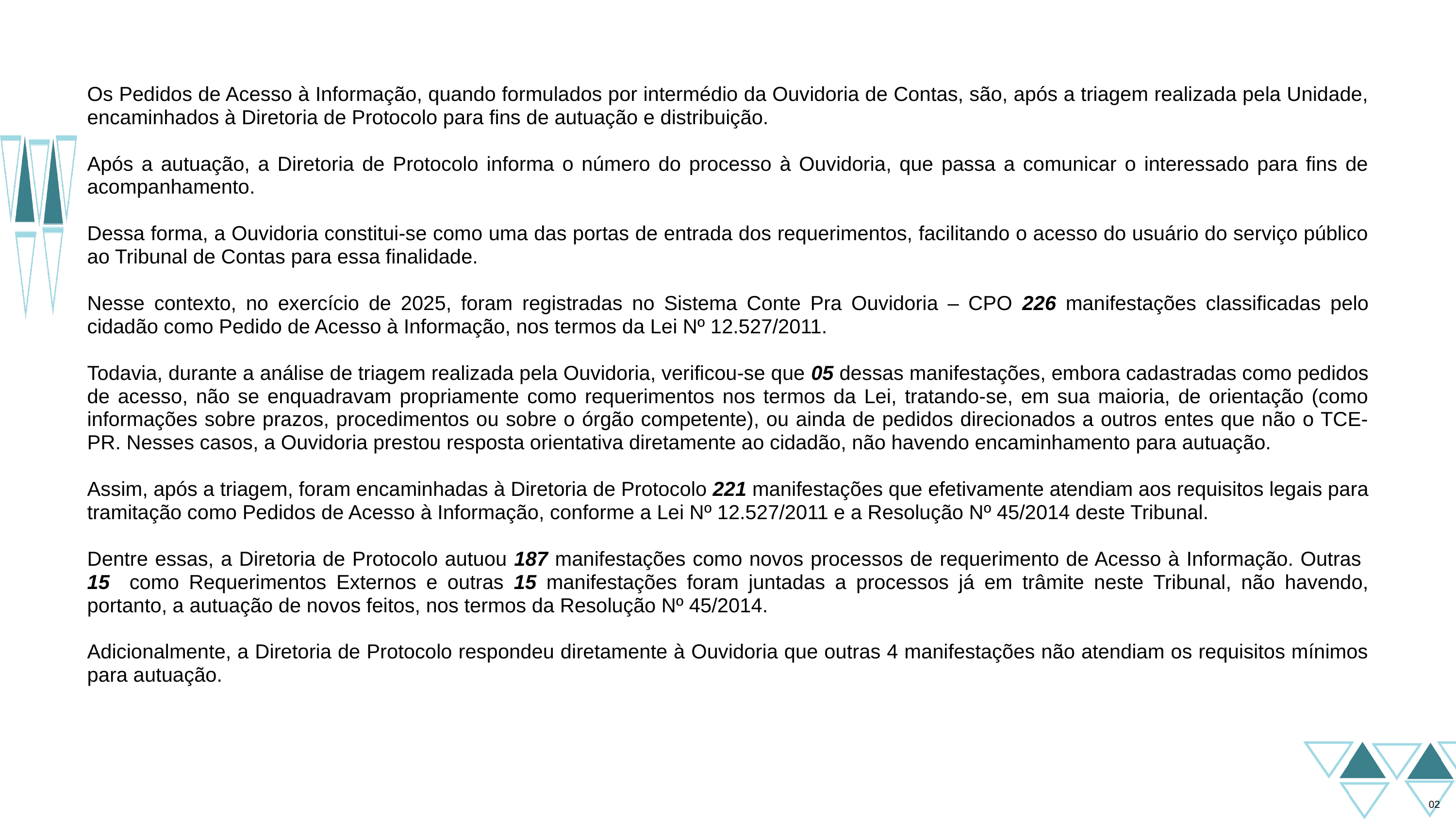

Os Pedidos de Acesso à Informação, quando formulados por intermédio da Ouvidoria de Contas, são, após a triagem realizada pela Unidade, encaminhados à Diretoria de Protocolo para fins de autuação e distribuição.

Após a autuação, a Diretoria de Protocolo informa o número do processo à Ouvidoria, que passa a comunicar o interessado para fins de acompanhamento.

Dessa forma, a Ouvidoria constitui-se como uma das portas de entrada dos requerimentos, facilitando o acesso do usuário do serviço público ao Tribunal de Contas para essa finalidade.

Nesse contexto, no exercício de 2025, foram registradas no Sistema Conte Pra Ouvidoria – CPO 226 manifestações classificadas pelo cidadão como Pedido de Acesso à Informação, nos termos da Lei Nº 12.527/2011.

Todavia, durante a análise de triagem realizada pela Ouvidoria, verificou-se que 05 dessas manifestações, embora cadastradas como pedidos de acesso, não se enquadravam propriamente como requerimentos nos termos da Lei, tratando-se, em sua maioria, de orientação (como informações sobre prazos, procedimentos ou sobre o órgão competente), ou ainda de pedidos direcionados a outros entes que não o TCE-PR. Nesses casos, a Ouvidoria prestou resposta orientativa diretamente ao cidadão, não havendo encaminhamento para autuação.

Assim, após a triagem, foram encaminhadas à Diretoria de Protocolo 221 manifestações que efetivamente atendiam aos requisitos legais para tramitação como Pedidos de Acesso à Informação, conforme a Lei Nº 12.527/2011 e a Resolução Nº 45/2014 deste Tribunal.

Dentre essas, a Diretoria de Protocolo autuou 187 manifestações como novos processos de requerimento de Acesso à Informação. Outras  15  como Requerimentos Externos e outras 15 manifestações foram juntadas a processos já em trâmite neste Tribunal, não havendo, portanto, a autuação de novos feitos, nos termos da Resolução Nº 45/2014.

Adicionalmente, a Diretoria de Protocolo respondeu diretamente à Ouvidoria que outras 4 manifestações não atendiam os requisitos mínimos para autuação.

02